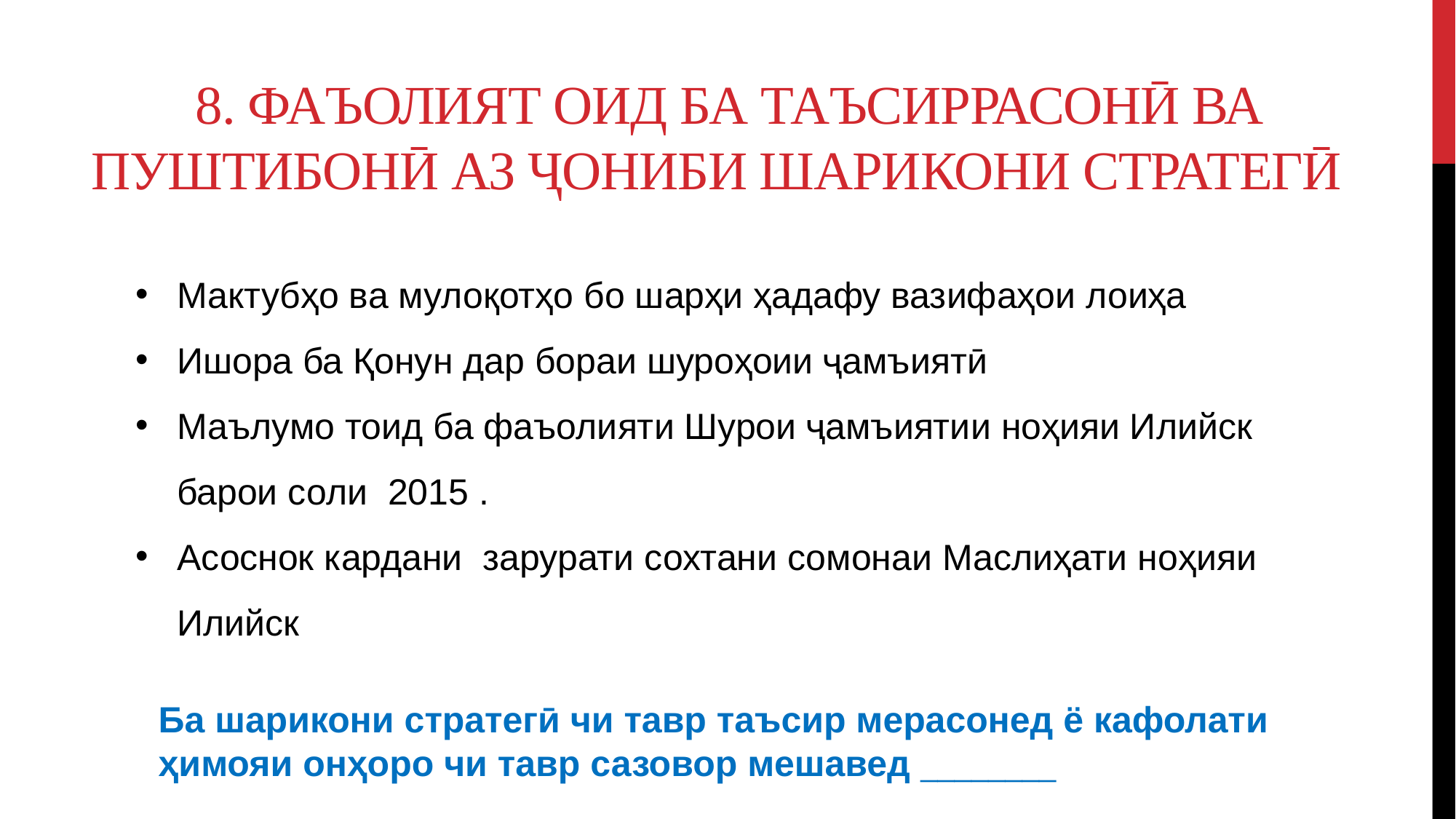

# 8. Фаъолият оид ба таъсиррасонӣ ва пуштибонӣ аз ҷониби шарикони стратегӣ
Мактубҳо ва мулоқотҳо бо шарҳи ҳадафу вазифаҳои лоиҳа
Ишора ба Қонун дар бораи шуроҳоии ҷамъиятӣ
Маълумо тоид ба фаъолияти Шурои ҷамъиятии ноҳияи Илийск барои соли  2015 .
Асоснок кардани  зарурати сохтани сомонаи Маслиҳати ноҳияи Илийск
Ба шарикони стратегӣ чи тавр таъсир мерасонед ё кафолати ҳимояи онҳоро чи тавр сазовор мешавед ________